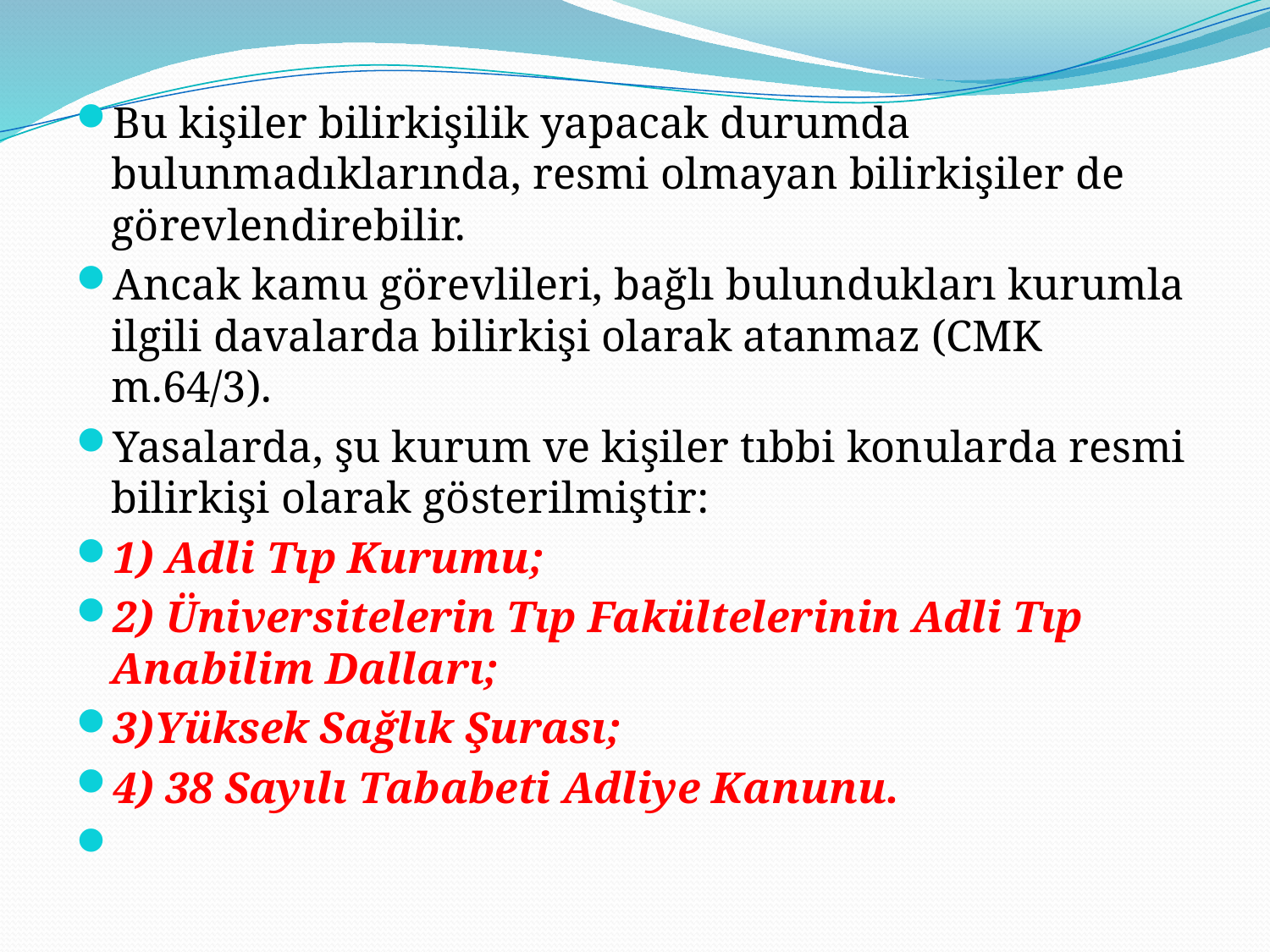

Bu kişiler bilirkişilik yapacak durumda bulunmadıklarında, resmi olmayan bilirkişiler de görevlendirebilir.
Ancak kamu görevlileri, bağlı bulundukları kurumla ilgili davalarda bilirkişi olarak atanmaz (CMK m.64/3).
Yasalarda, şu kurum ve kişiler tıbbi konularda resmi bilirkişi olarak gösterilmiştir:
1) Adli Tıp Kurumu;
2) Üniversitelerin Tıp Fakültelerinin Adli Tıp Anabilim Dalları;
3)Yüksek Sağlık Şurası;
4) 38 Sayılı Tababeti Adliye Kanunu.